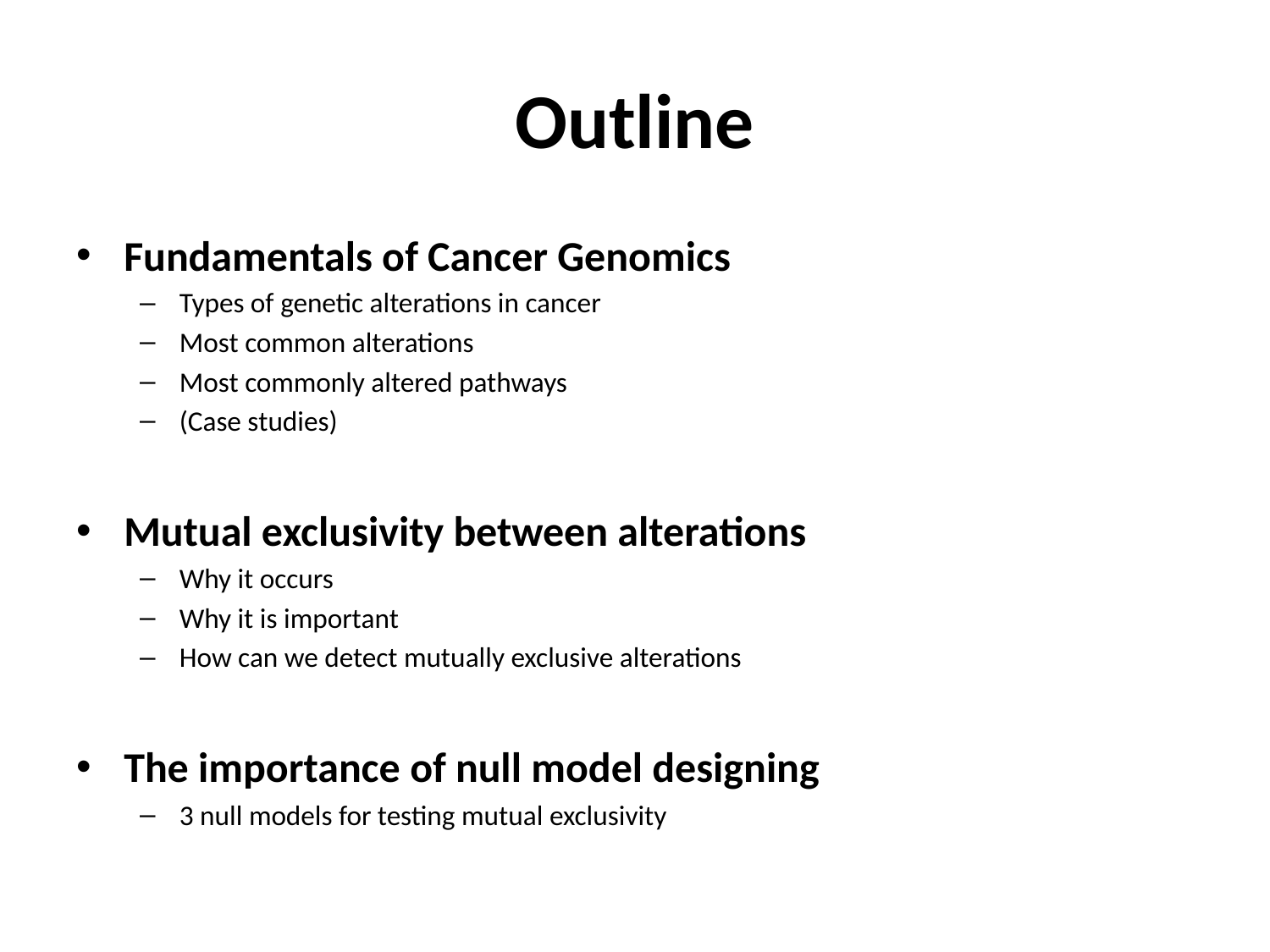

# Outline
Fundamentals of Cancer Genomics
Types of genetic alterations in cancer
Most common alterations
Most commonly altered pathways
(Case studies)

Mutual exclusivity between alterations
Why it occurs
Why it is important
How can we detect mutually exclusive alterations

The importance of null model designing
3 null models for testing mutual exclusivity